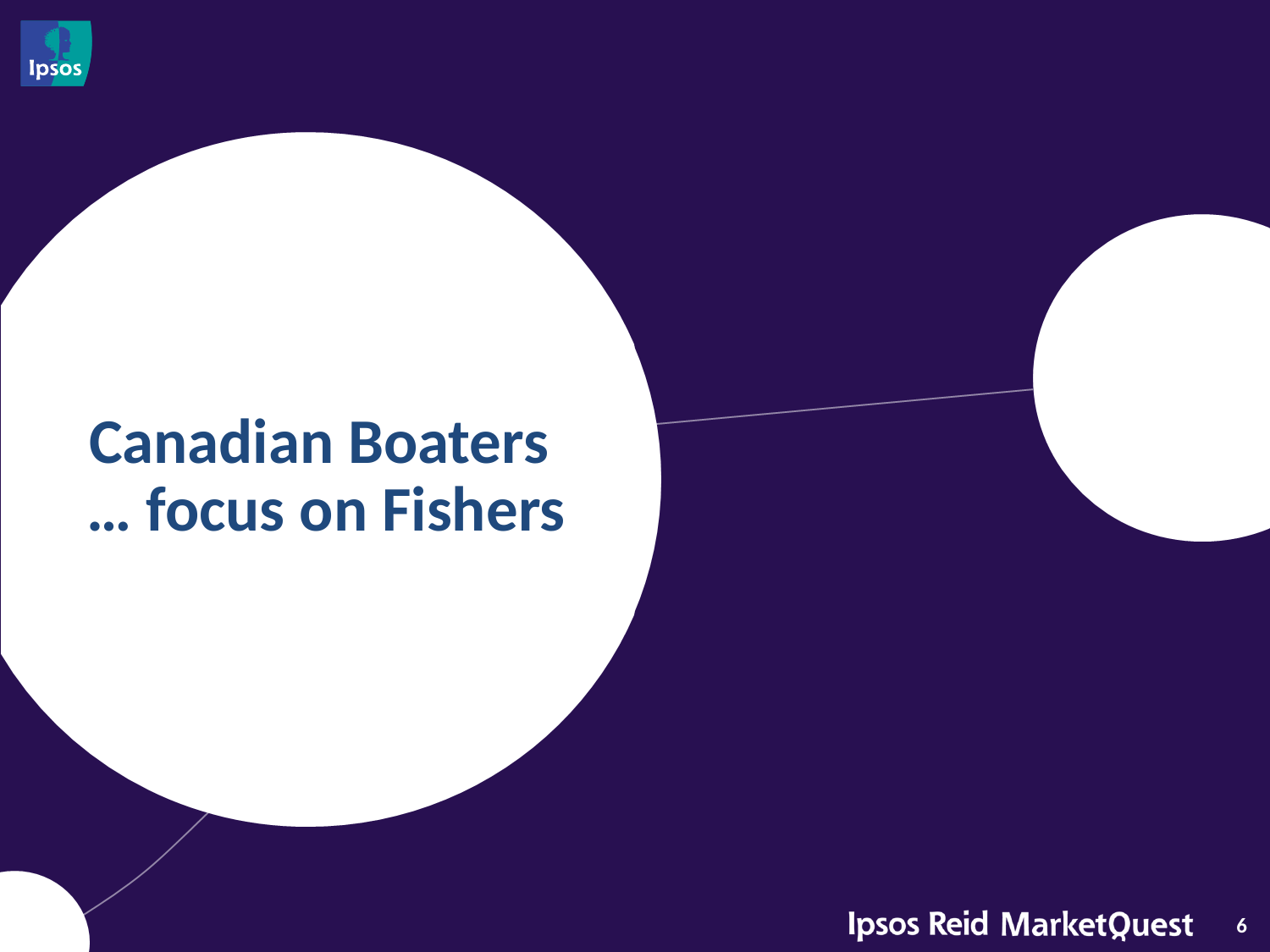

# Canadian Boaters … focus on Fishers
6